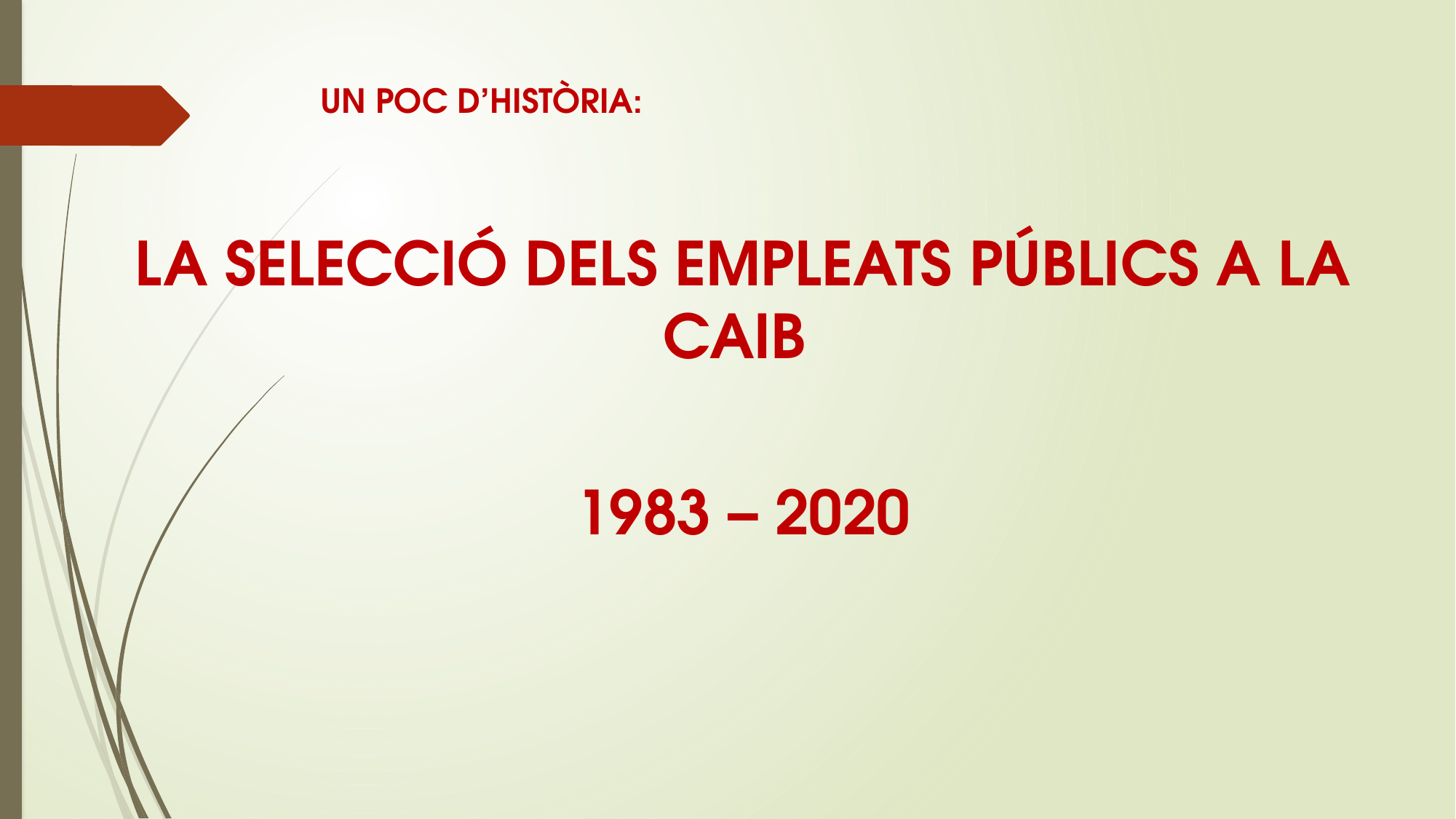

# UN POC D’HISTÒRIA:
LA SELECCIÓ DELS EMPLEATS PÚBLICS A LA CAIB

1983 – 2020